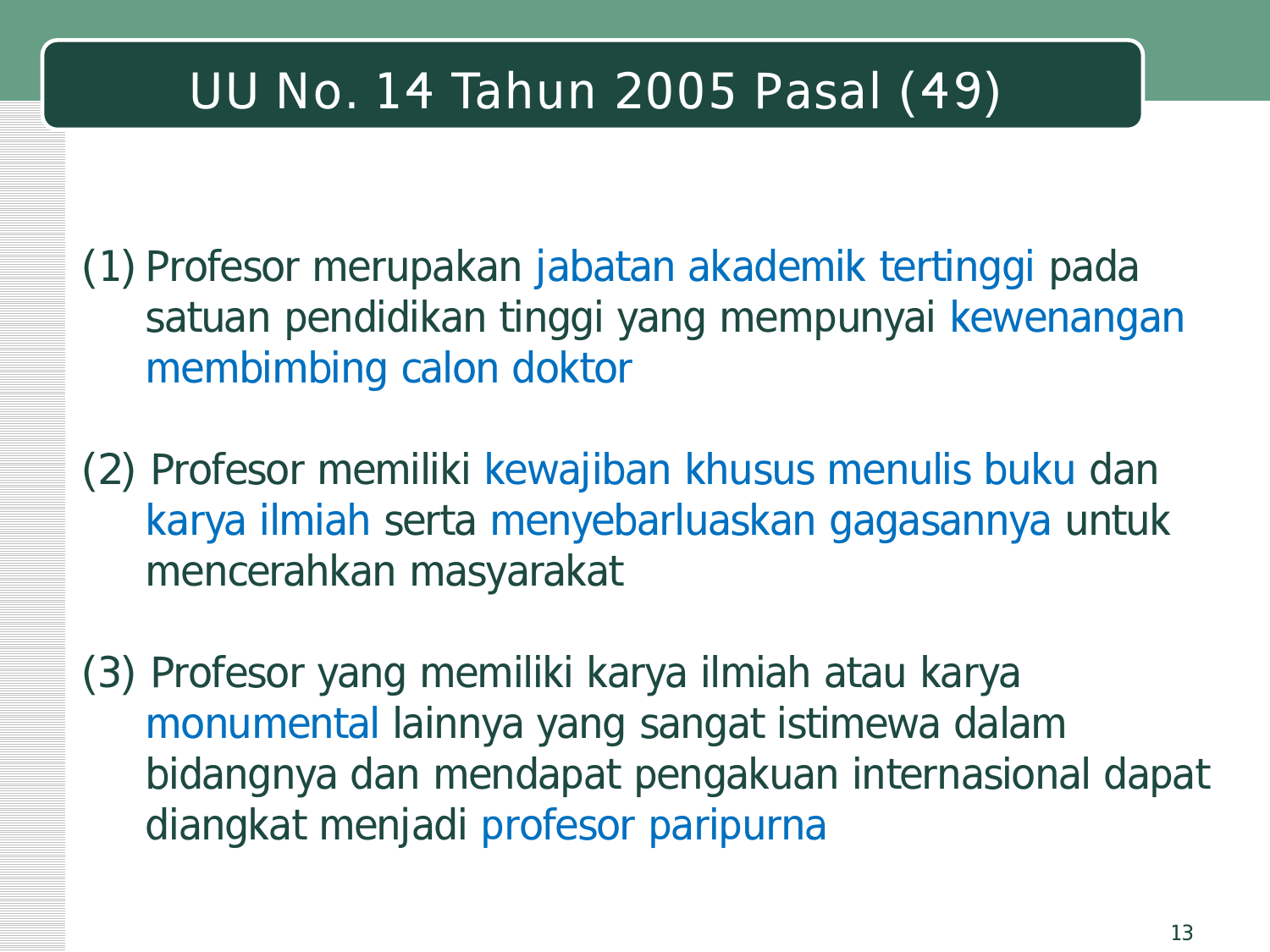

UU No. 14 Tahun 2005 Pasal (49)
Profesor merupakan jabatan akademik tertinggi pada satuan pendidikan tinggi yang mempunyai kewenangan membimbing calon doktor

(2) Profesor memiliki kewajiban khusus menulis buku dan karya ilmiah serta menyebarluaskan gagasannya untuk mencerahkan masyarakat

(3) Profesor yang memiliki karya ilmiah atau karya monumental lainnya yang sangat istimewa dalam bidangnya dan mendapat pengakuan internasional dapat diangkat menjadi profesor paripurna
13